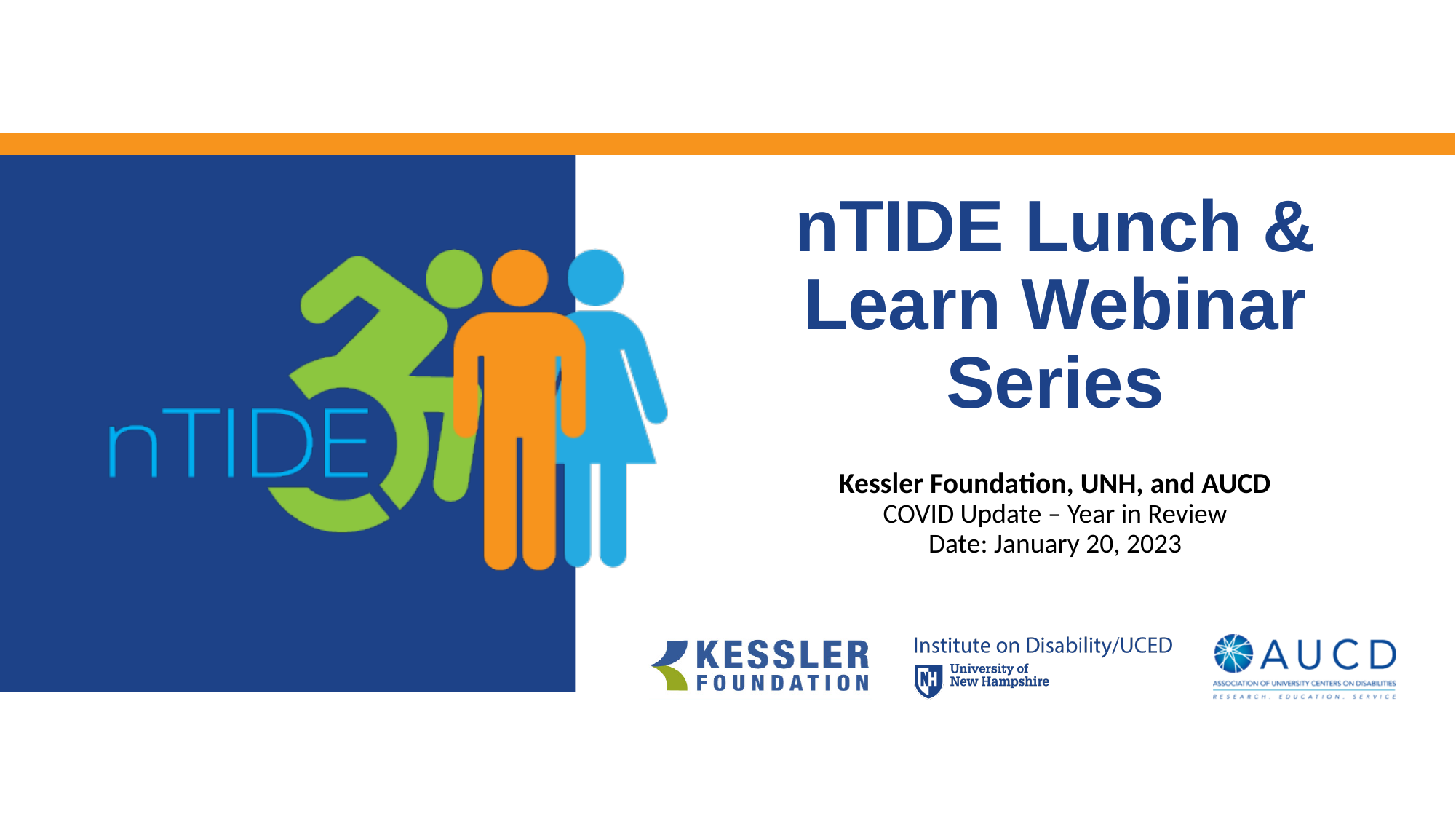

# nTIDE Lunch & Learn Webinar Series
Kessler Foundation, UNH, and AUCD
COVID Update – Year in Review
Date: January 20, 2023